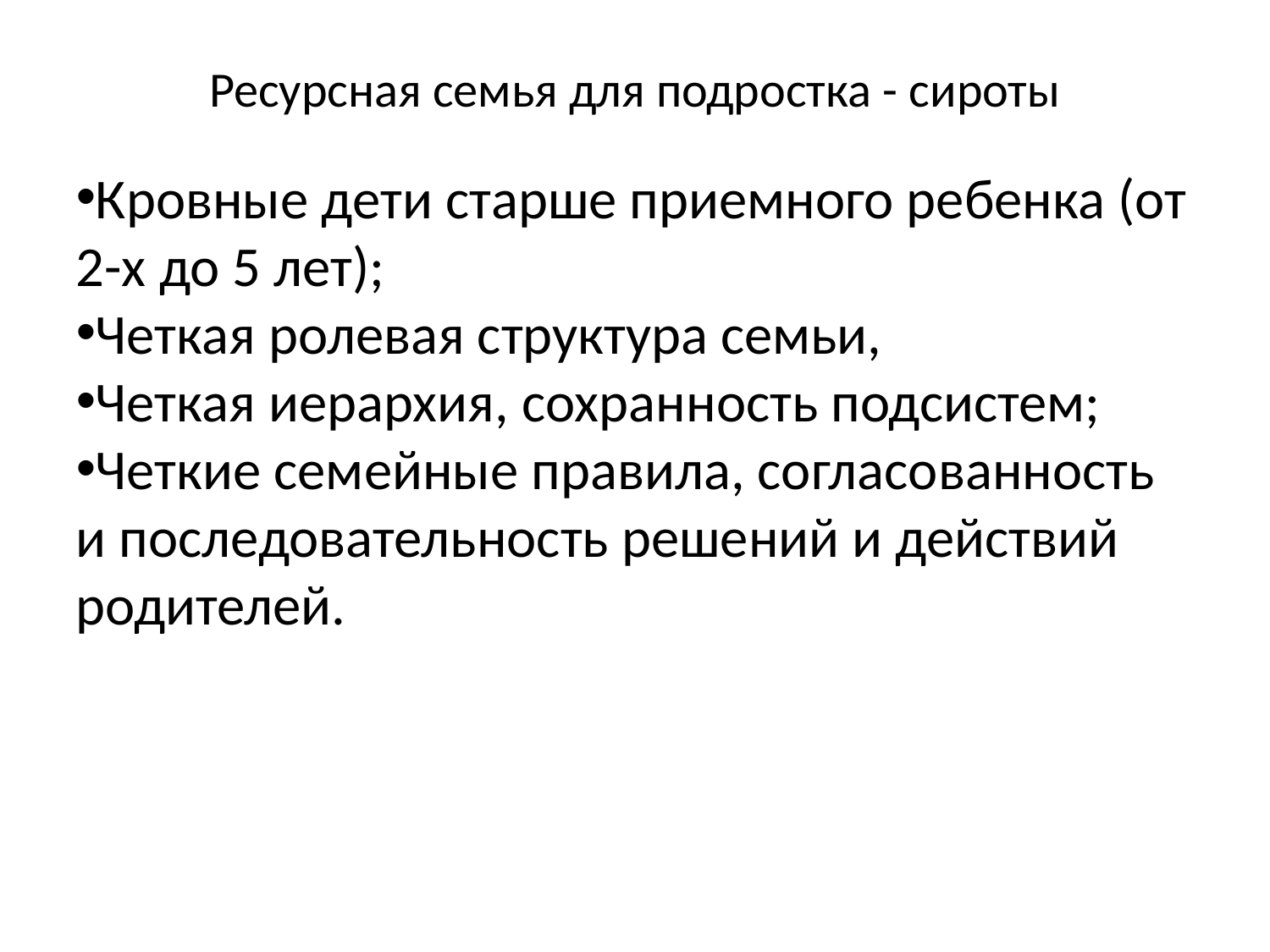

Ресурсная семья для подростка - сироты
Кровные дети старше приемного ребенка (от 2-х до 5 лет);
Четкая ролевая структура семьи,
Четкая иерархия, сохранность подсистем;
Четкие семейные правила, согласованность и последовательность решений и действий родителей.